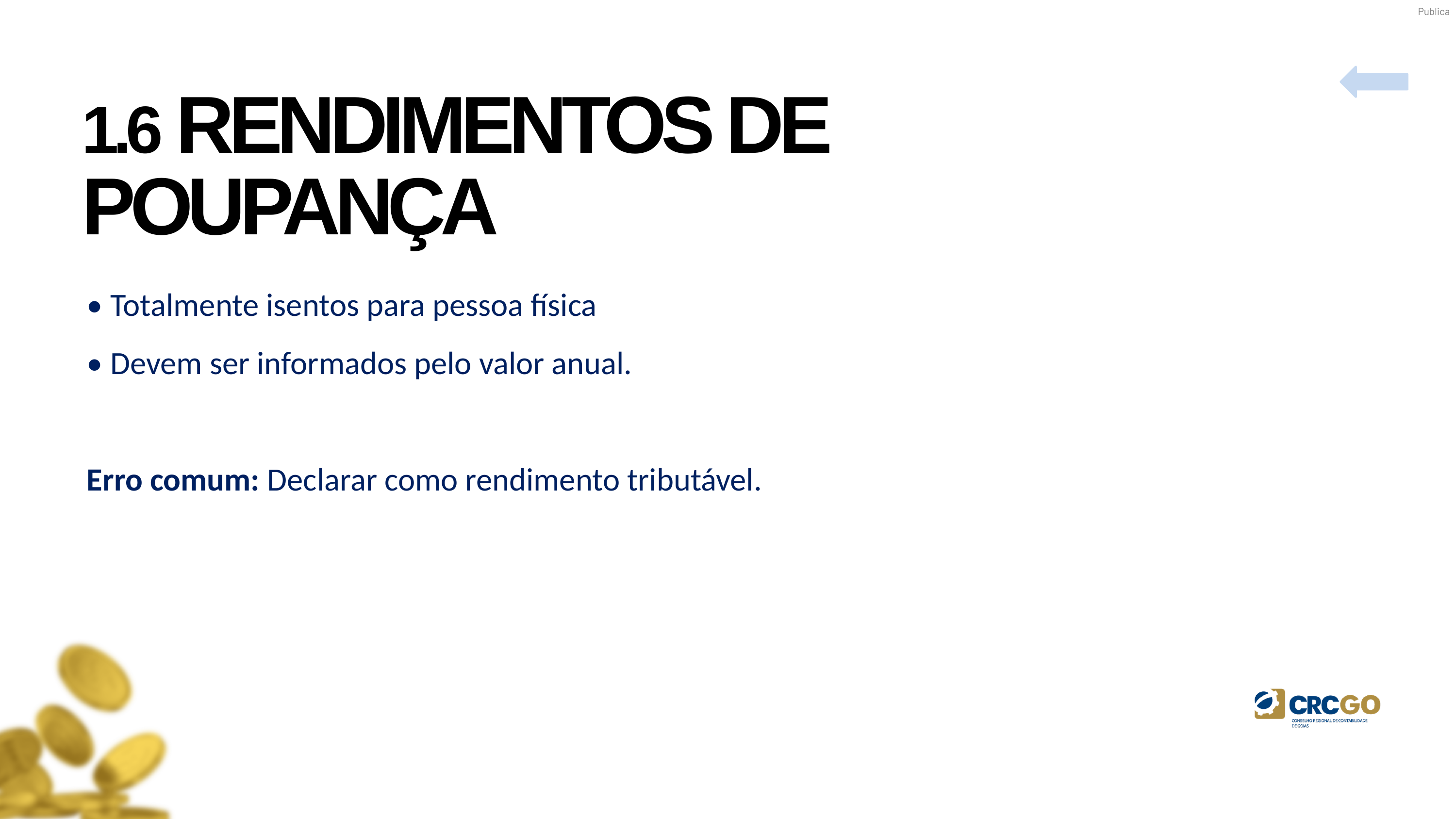

1.6 RENDIMENTOS DE POUPANÇA
• Totalmente isentos para pessoa física
• Devem ser informados pelo valor anual.

Erro comum: Declarar como rendimento tributável.